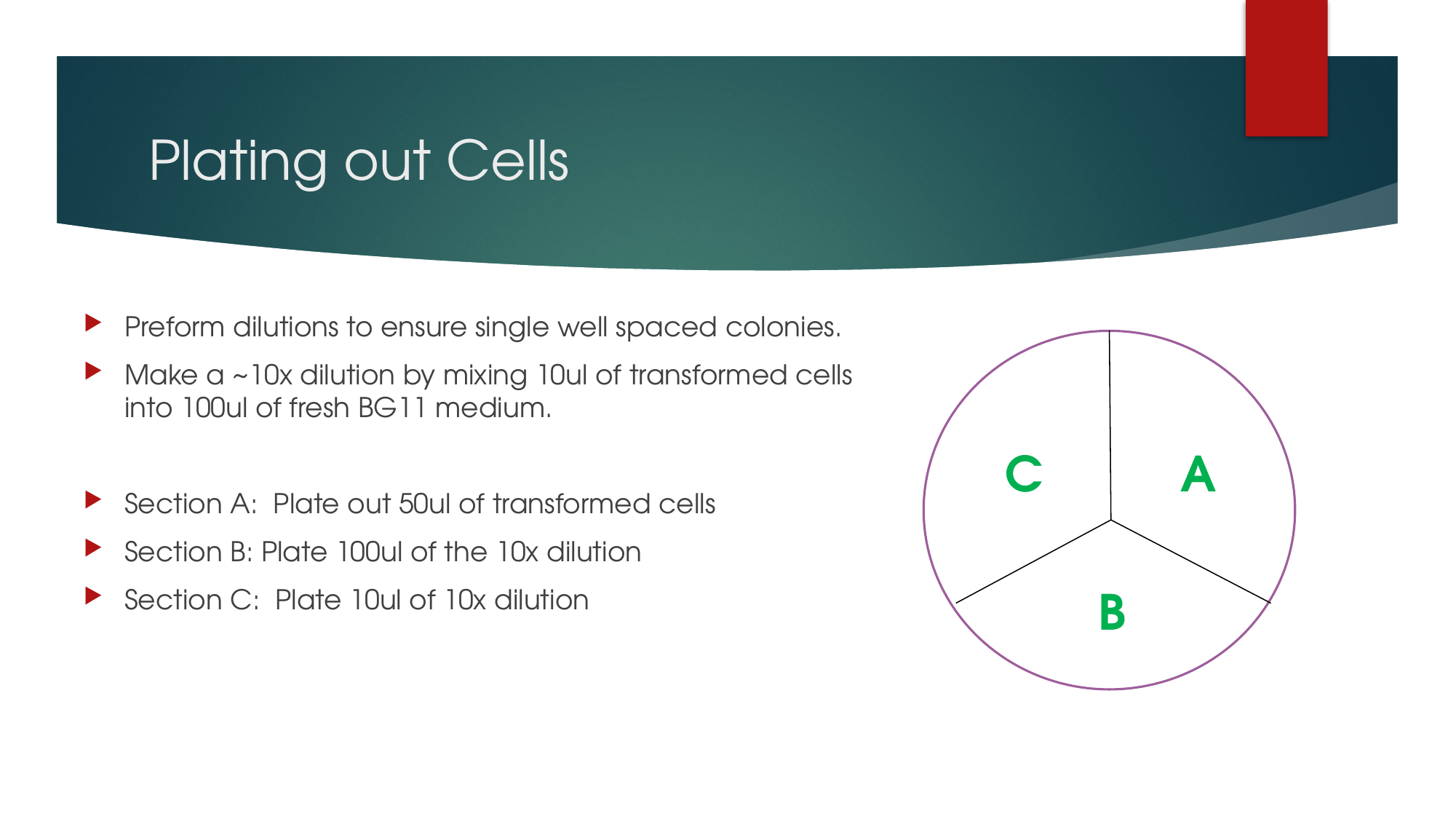

# Plating out Cells
Preform dilutions to ensure single well spaced colonies.
Make a ~10x dilution by mixing 10ul of transformed cells into 100ul of fresh BG11 medium.

Section A:  Plate out 50ul of transformed cells
Section B: Plate 100ul of the 10x dilution
Section C:  Plate 10ul of 10x dilution

C
A
B